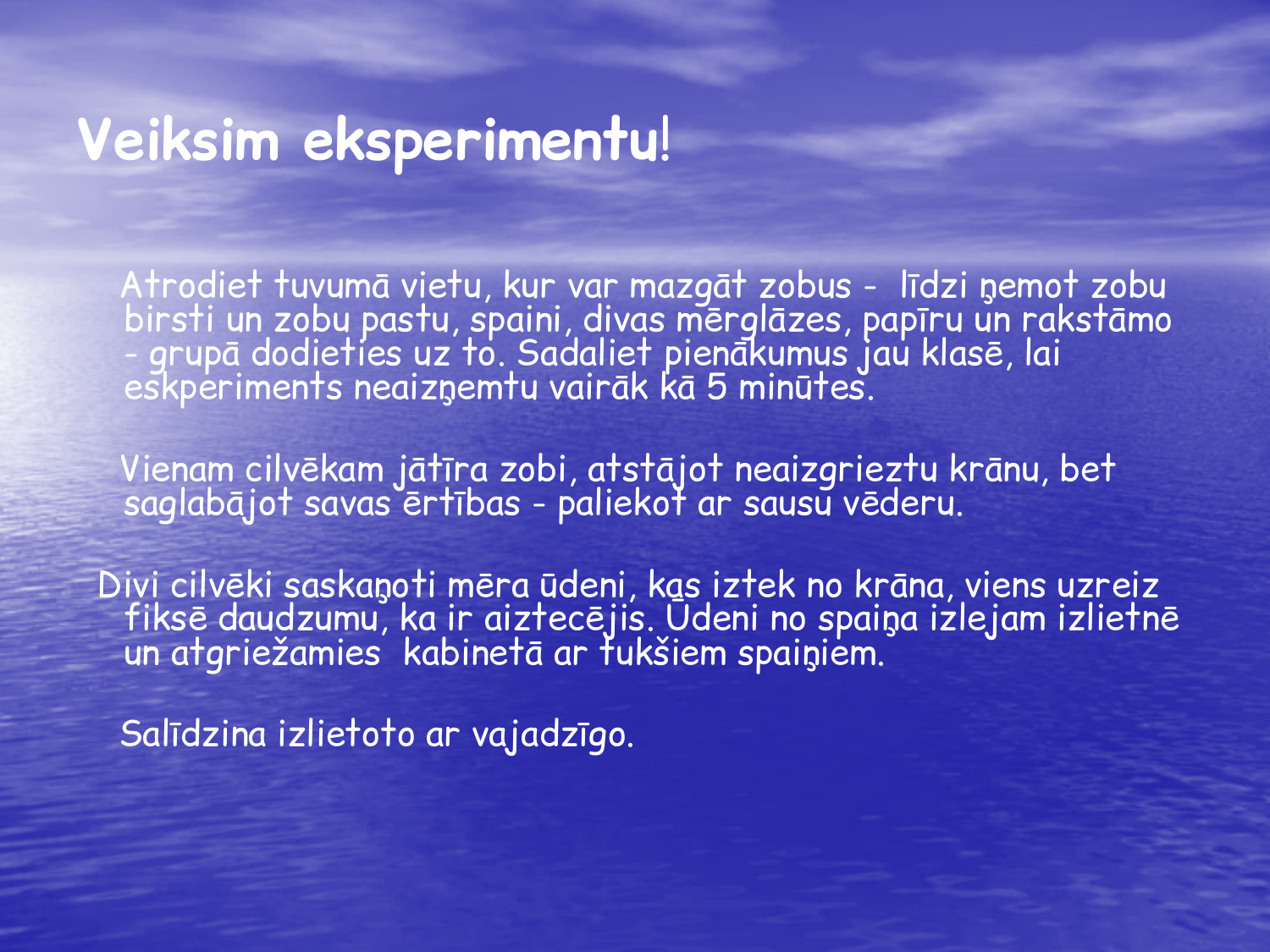

# Veiksim eksperimentu!
    Atrodiet tuvumā vietu, kur var mazgāt zobus -  līdzi ņemot zobu birsti un zobu pastu, spaini, divas mērglāzes, papīru un rakstāmo - grupā dodieties uz to. Sadaliet pienākumus jau klasē, lai eskperiments neaizņemtu vairāk kā 5 minūtes.

    Vienam cilvēkam jātīra zobi, atstājot neaizgrieztu krānu, bet saglabājot savas ērtības - paliekot ar sausu vēderu.

  Divi cilvēki saskaņoti mēra ūdeni, kas iztek no krāna, viens uzreiz fiksē daudzumu, ka ir aiztecējis. Ūdeni no spaiņa izlejam izlietnē un atgriežamies  kabinetā ar tukšiem spaiņiem.

    Salīdzina izlietoto ar vajadzīgo.